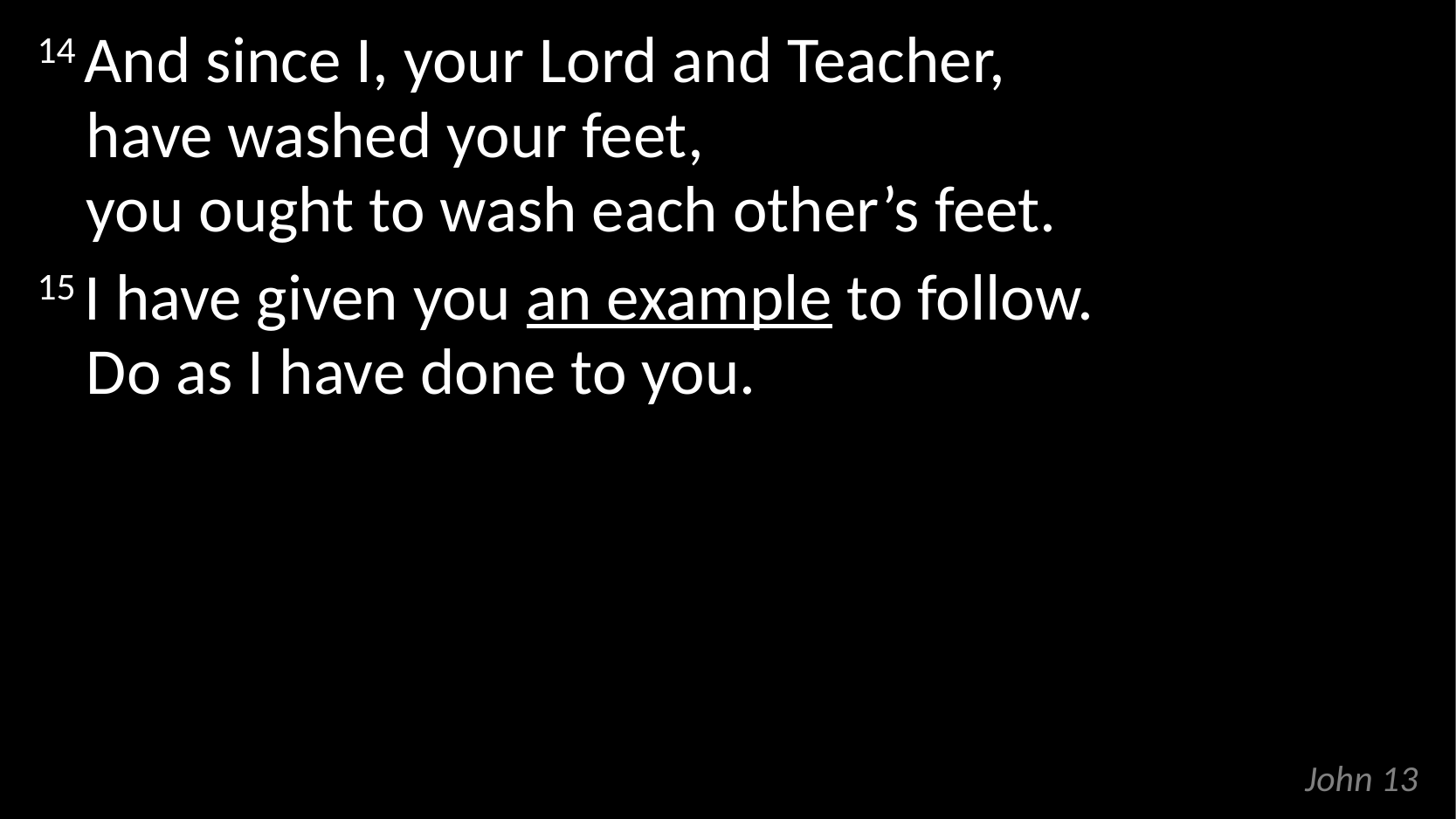

14 And since I, your Lord and Teacher,
have washed your feet,
you ought to wash each other’s feet.
15 I have given you an example to follow.
Do as I have done to you.

# John 13